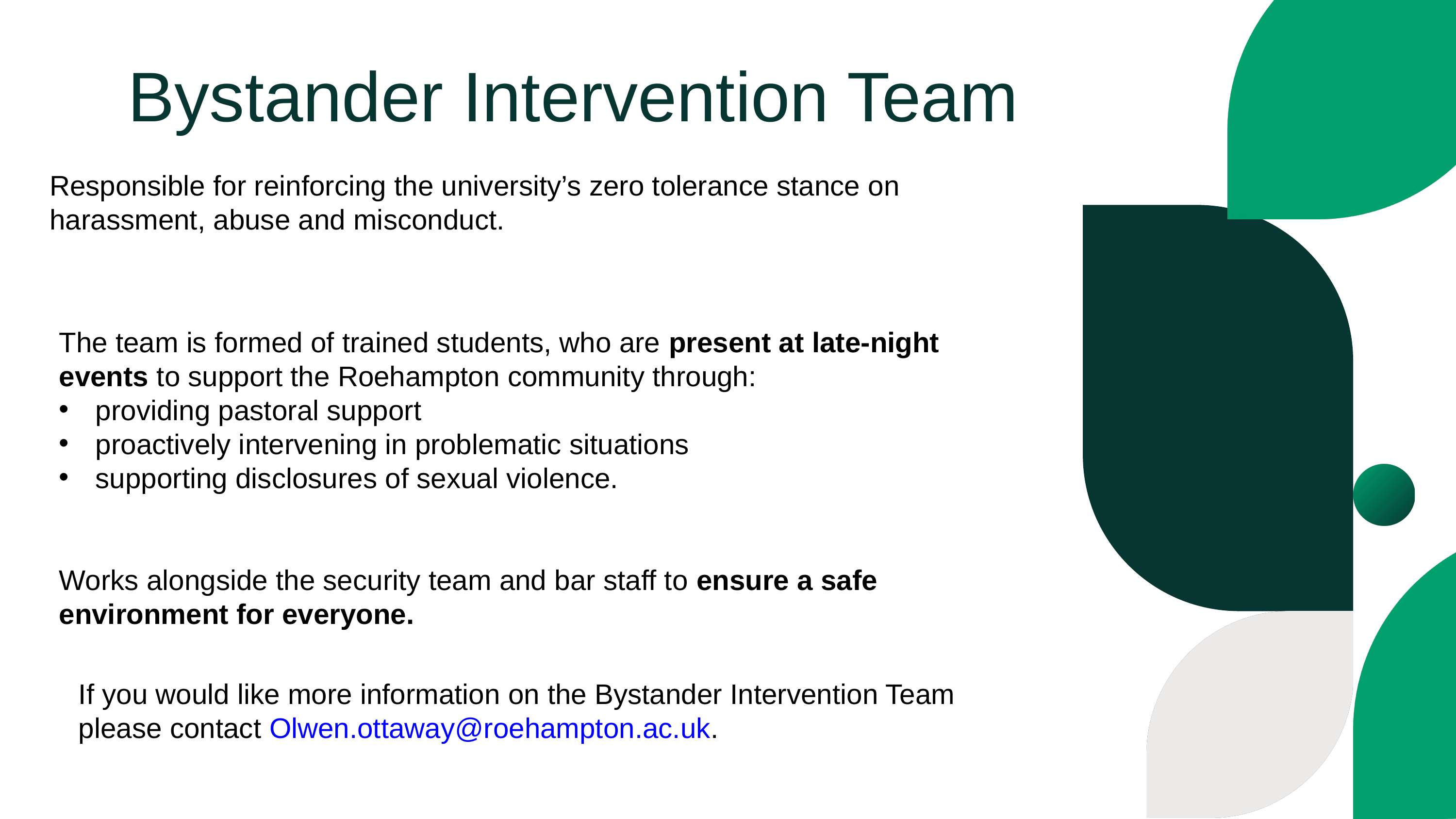

Bystander Intervention Team
Responsible for reinforcing the university’s zero tolerance stance on harassment, abuse and misconduct.

The team is formed of trained students, who are present at late-night events to support the Roehampton community through:
providing pastoral support
proactively intervening in problematic situations
supporting disclosures of sexual violence.

Works alongside the security team and bar staff to ensure a safe environment for everyone.

If you would like more information on the Bystander Intervention Team please contact Olwen.ottaway@roehampton.ac.uk.